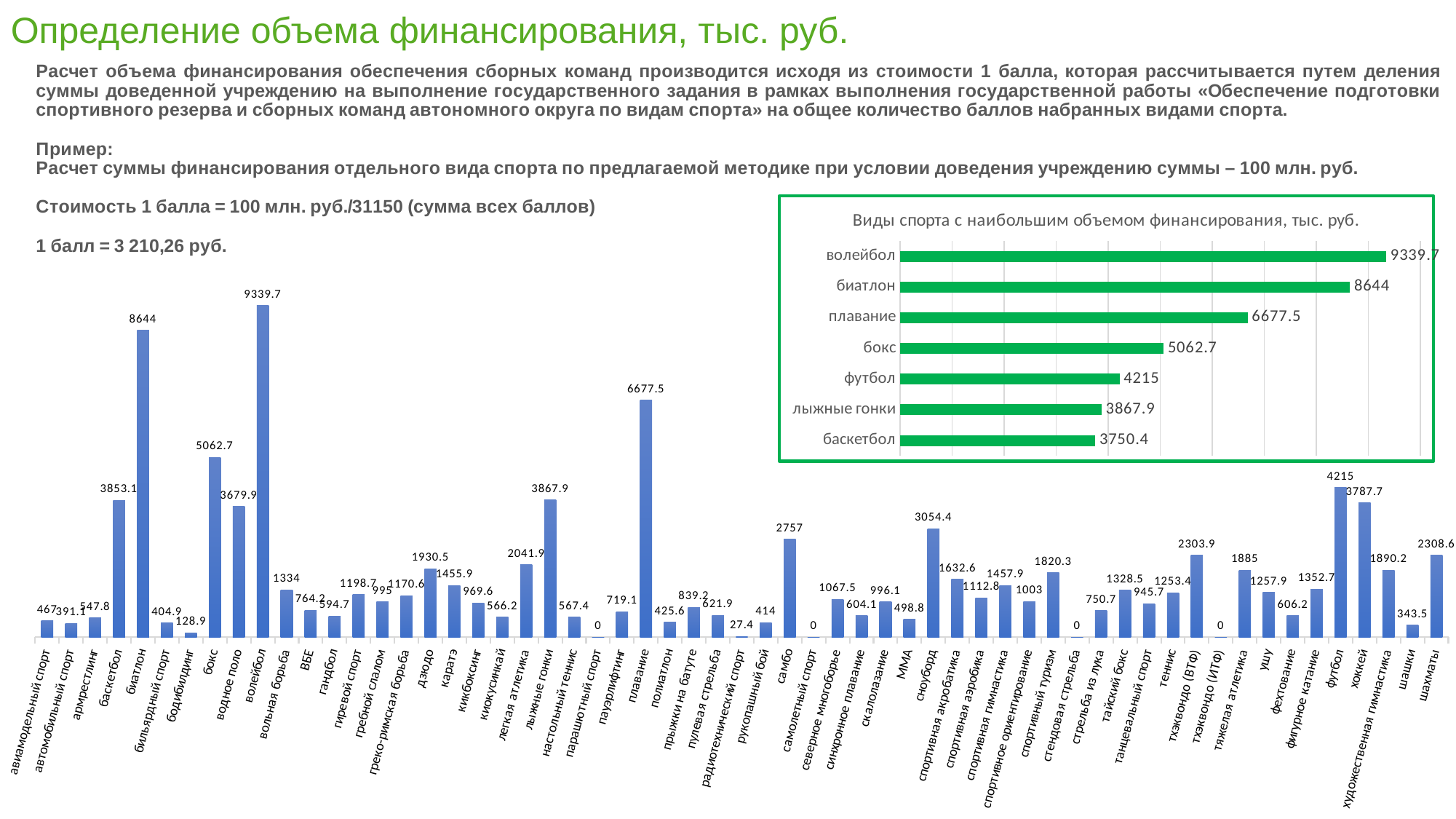

Определение объема финансирования, тыс. руб.

### Chart

| Category | Ряд 1 |
|---|---|
| авиамодельный спорт | 467.0 |
| автомобильный спорт | 391.1 |
| армрестлинг | 547.8 |
| баскетбол | 3853.1 |
| биатлон | 8644.0 |
| бильярдный спорт | 404.9 |
| бодибилдинг | 128.9 |
| бокс | 5062.7 |
| водное поло | 3679.9 |
| волейбол | 9339.7 |
| вольная борьба | 1334.0 |
| ВБЕ | 764.2 |
| гандбол | 594.7 |
| гиревой спорт | 1198.7 |
| гребной слалом | 995.0 |
| греко-римская борьба | 1170.6 |
| дзюдо | 1930.5 |
| каратэ | 1455.9 |
| кикбоксинг | 969.6 |
| киокусинкай | 566.2 |
| легкая атлетика | 2041.9 |
| лыжные гонки | 3867.9 |
| настольный теннис | 567.4 |
| парашютный спорт | 0.0 |
| пауэрлифтинг | 719.1 |
| плавание | 6677.5 |
| полиатлон | 425.6 |
| прыжки на батуте | 839.2 |
| пулевая стрельба | 621.9 |
| радиотехнический спорт | 27.4 |
| рукопашный бой | 414.0 |
| самбо | 2757.0 |
| самолетный спорт | 0.0 |
| северное многоборье | 1067.5 |
| синхронное плавание | 604.1 |
| скалолазание | 996.1 |
| ММА | 498.8 |
| сноуборд | 3054.4 |
| спортивная акробатика | 1632.6 |
| спортивная аэробика | 1112.8 |
| спортивная гимнастика | 1457.9 |
| спортивное ориентирование | 1003.0 |
| спортивный туризм | 1820.3 |
| стендовая стрельба | 0.0 |
| стрельба из лука | 750.7 |
| тайский бокс | 1328.5 |
| танцевальный спорт | 945.7 |
| теннис | 1253.4 |
| тхэквондо (ВТФ) | 2303.9 |
| тхэквондо (ИТФ) | 0.0 |
| тяжелая атлетика | 1885.0 |
| ушу | 1257.9 |
| фехтование | 606.2 |
| фигурное катание | 1352.7 |
| футбол | 4215.0 |
| хоккей | 3787.7 |
| художественная гимнастика | 1890.2 |
| шашки | 343.5 |
| шахматы | 2308.6 |

### Chart: Виды спорта с наибольшим объемом финансирования, тыс. руб.

| Category | Столбец1 |
|---|---|
| баскетбол | 3750.4 |
| лыжные гонки | 3867.9 |
| футбол | 4215.0 |
| бокс | 5062.7 |
| плавание | 6677.5 |
| биатлон | 8644.0 |
| волейбол | 9339.7 |